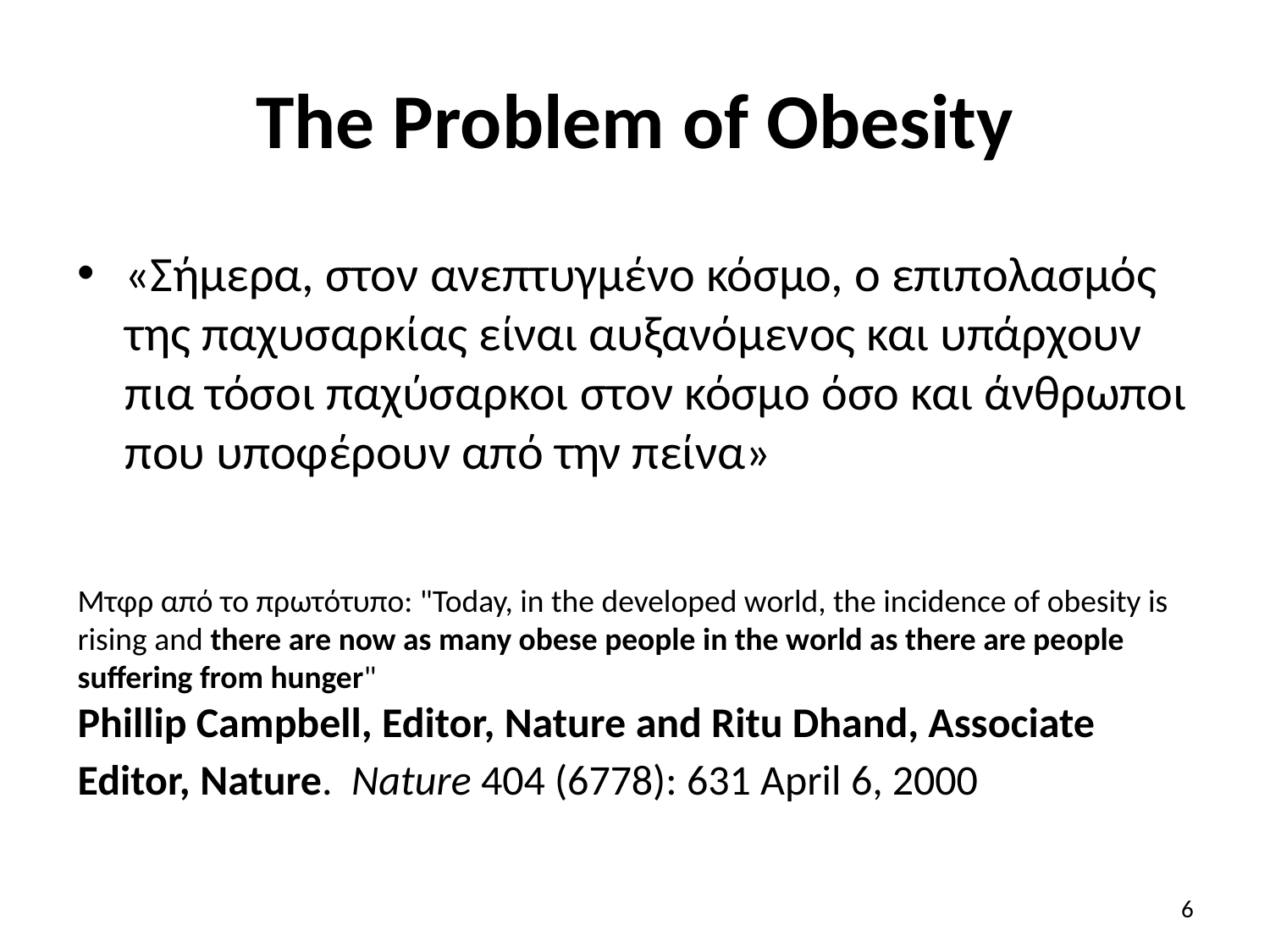

# The Problem of Obesity
«Σήμερα, στον ανεπτυγμένο κόσμο, ο επιπολασμός της παχυσαρκίας είναι αυξανόμενος και υπάρχουν πια τόσοι παχύσαρκοι στον κόσμο όσο και άνθρωποι που υποφέρουν από την πείνα»

Μτφρ από το πρωτότυπο: "Today, in the developed world, the incidence of obesity is rising and there are now as many obese people in the world as there are people suffering from hunger"  
Phillip Campbell, Editor, Nature and Ritu Dhand, Associate Editor, Nature.  Nature 404 (6778): 631 April 6, 2000

6